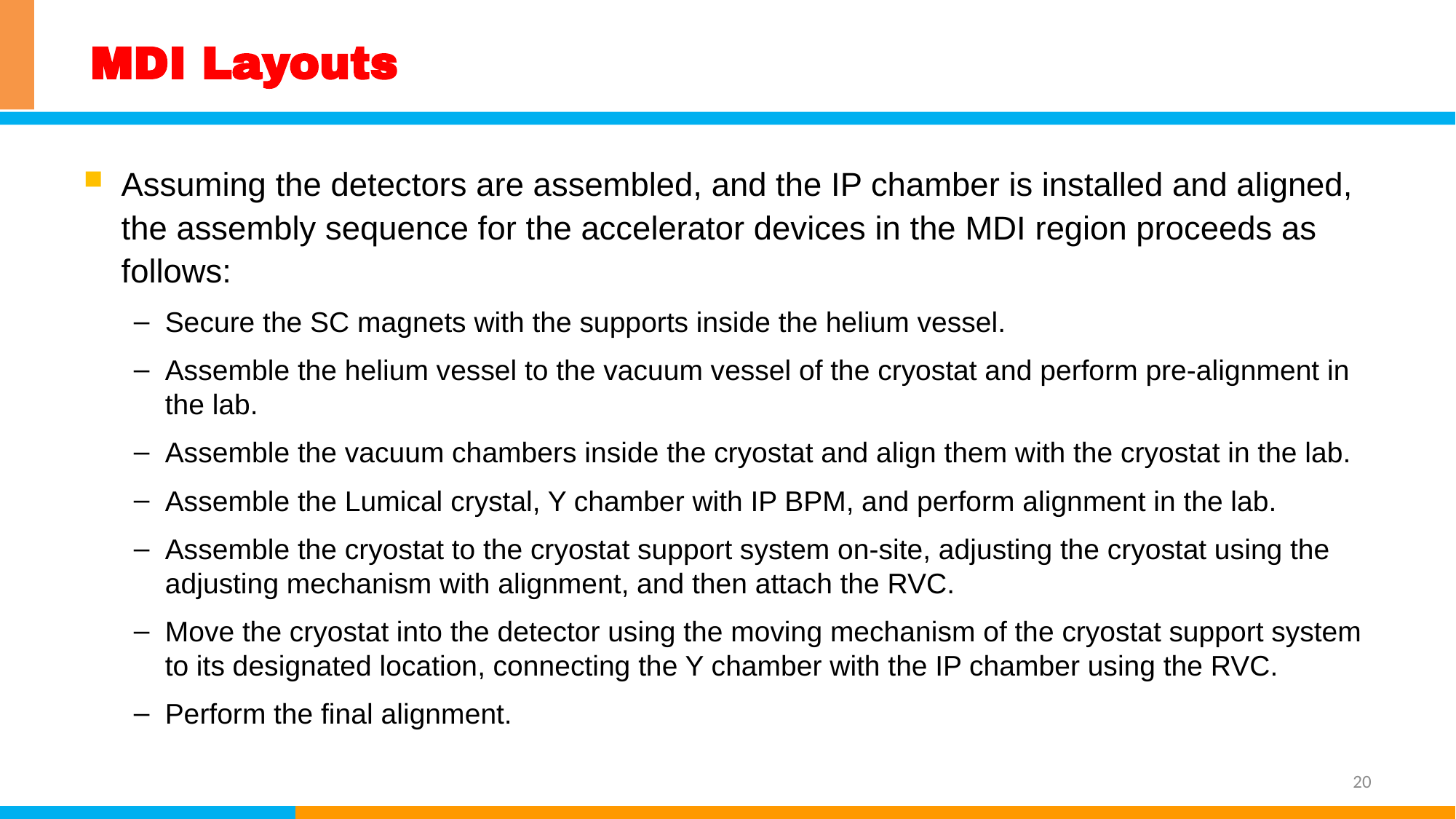

# MDI Layouts
Assuming the detectors are assembled, and the IP chamber is installed and aligned, the assembly sequence for the accelerator devices in the MDI region proceeds as follows:
Secure the SC magnets with the supports inside the helium vessel.
Assemble the helium vessel to the vacuum vessel of the cryostat and perform pre-alignment in the lab.
Assemble the vacuum chambers inside the cryostat and align them with the cryostat in the lab.
Assemble the Lumical crystal, Y chamber with IP BPM, and perform alignment in the lab.
Assemble the cryostat to the cryostat support system on-site, adjusting the cryostat using the adjusting mechanism with alignment, and then attach the RVC.
Move the cryostat into the detector using the moving mechanism of the cryostat support system to its designated location, connecting the Y chamber with the IP chamber using the RVC.
Perform the final alignment.
20